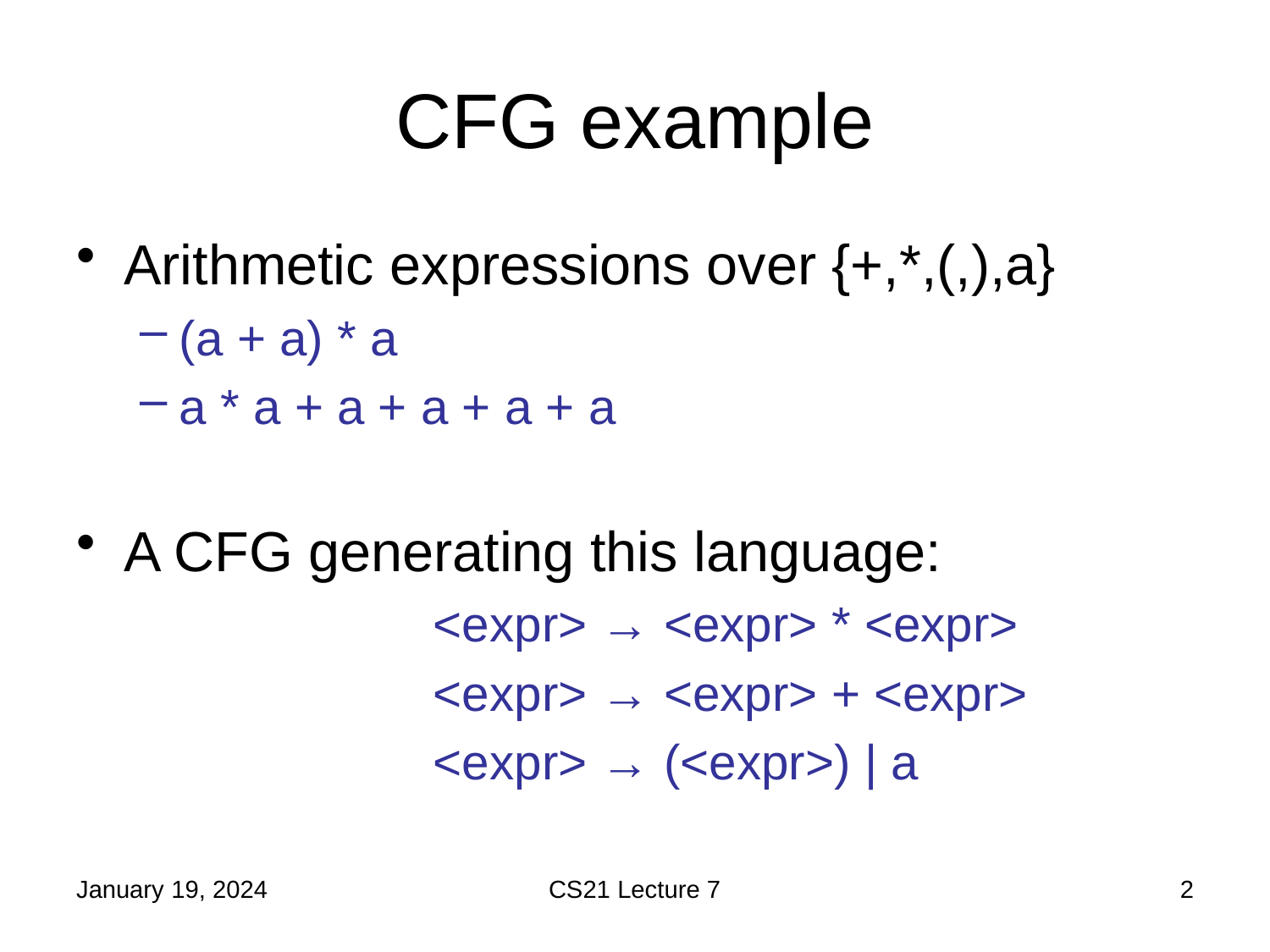

# CFG example
Arithmetic expressions over {+,*,(,),a}
(a + a) * a
a * a + a + a + a + a

A CFG generating this language:
			<expr> → <expr> * <expr>
			<expr> → <expr> + <expr>
			<expr> → (<expr>) | a
January 19, 2024
CS21 Lecture 7
2